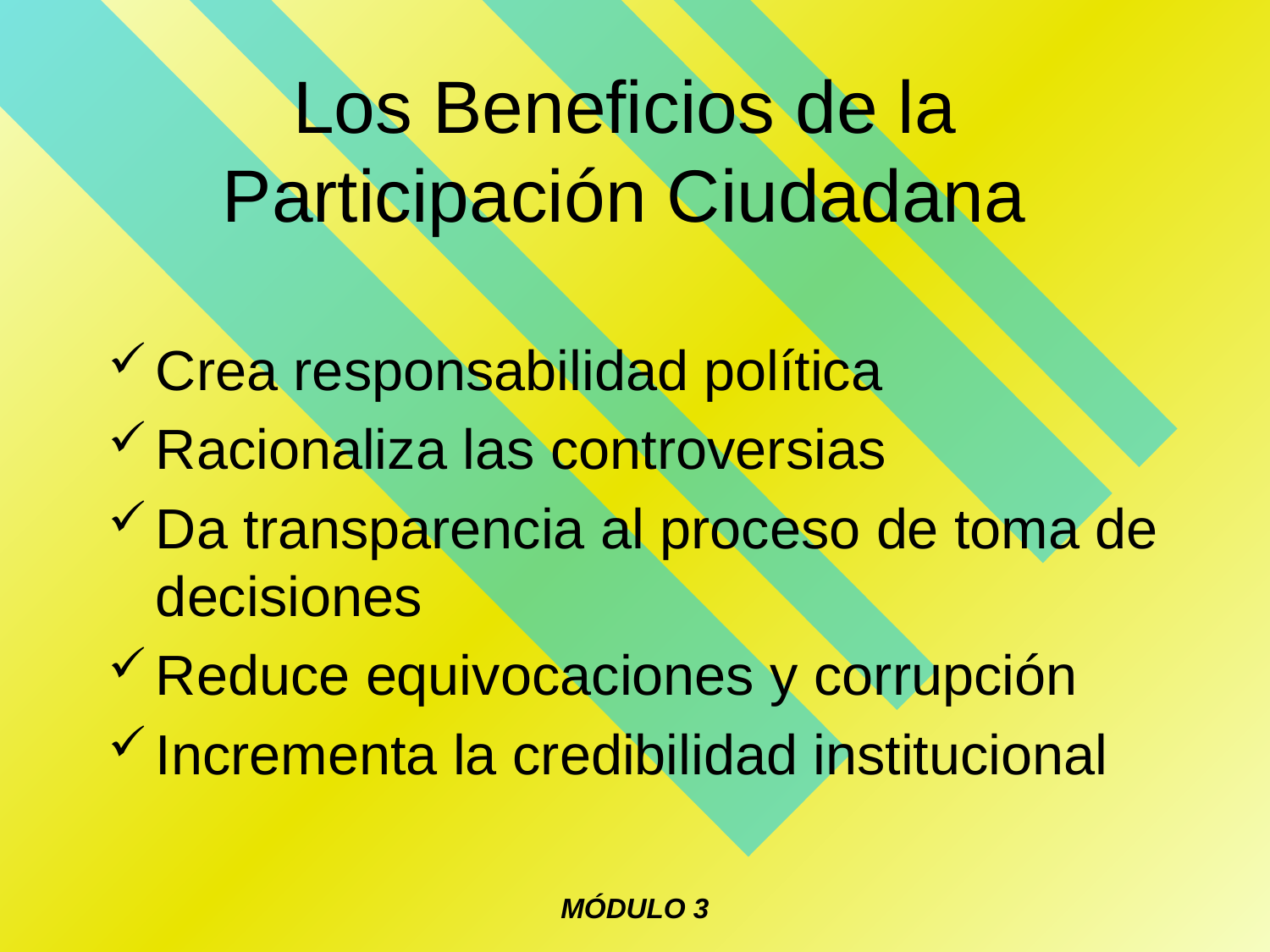

# Los Beneficios de la Participación Ciudadana
Crea responsabilidad política
Racionaliza las controversias
Da transparencia al proceso de toma de decisiones
Reduce equivocaciones y corrupción
Incrementa la credibilidad institucional
MÓDULO 3